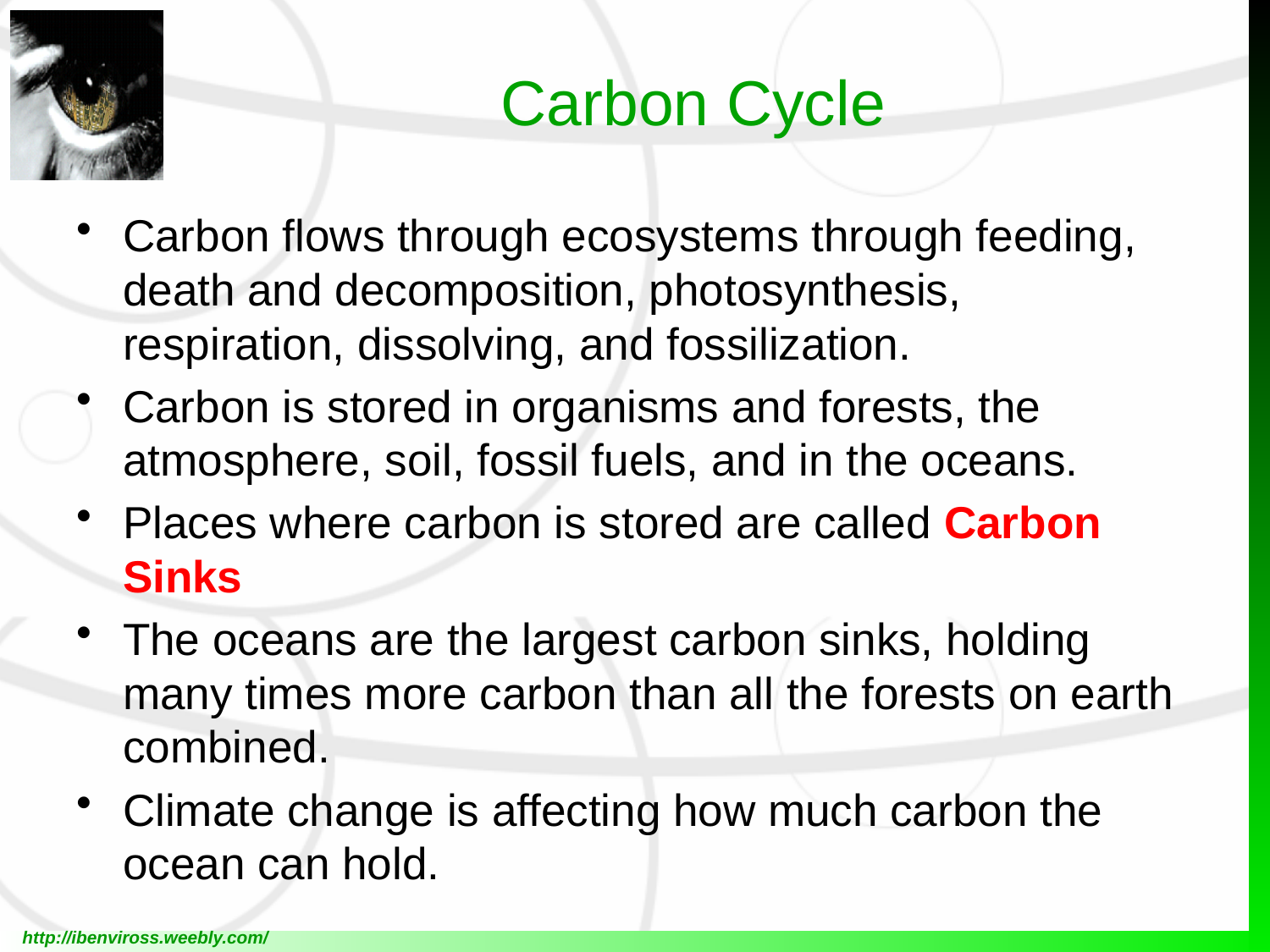

# Carbon Cycle
Carbon flows through ecosystems through feeding, death and decomposition, photosynthesis, respiration, dissolving, and fossilization.
Carbon is stored in organisms and forests, the atmosphere, soil, fossil fuels, and in the oceans.
Places where carbon is stored are called Carbon Sinks
The oceans are the largest carbon sinks, holding many times more carbon than all the forests on earth combined.
Climate change is affecting how much carbon the ocean can hold.